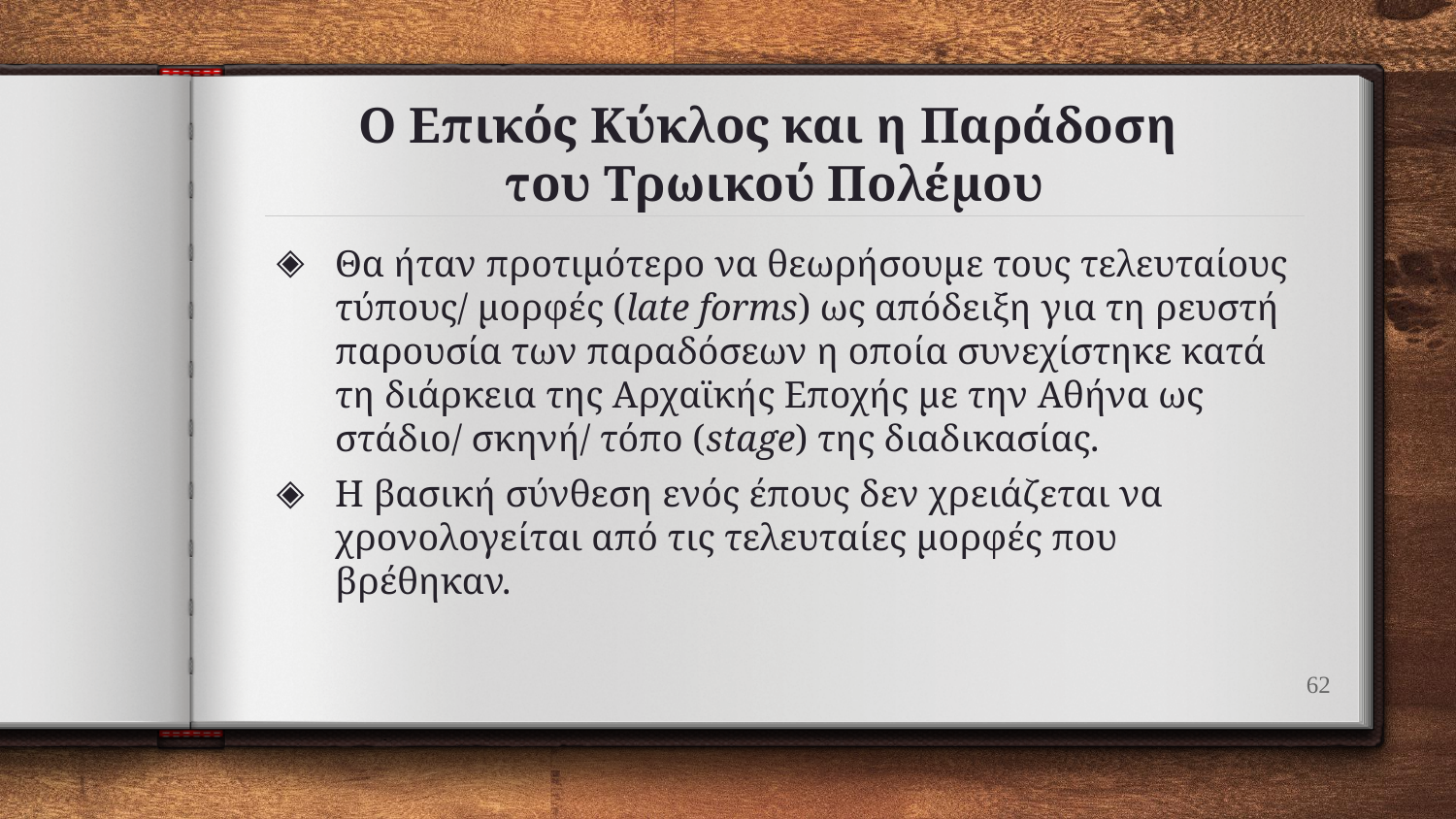

# Ο Επικός Κύκλος και η Παράδοση του Τρωικού Πολέμου
Θα ήταν προτιμότερο να θεωρήσουμε τους τελευταίους τύπους/ μορφές (late forms) ως απόδειξη για τη ρευστή παρουσία των παραδόσεων η οποία συνεχίστηκε κατά τη διάρκεια της Αρχαϊκής Εποχής με την Αθήνα ως στάδιο/ σκηνή/ τόπο (stage) της διαδικασίας.
Η βασική σύνθεση ενός έπους δεν χρειάζεται να χρονολογείται από τις τελευταίες μορφές που βρέθηκαν.

62